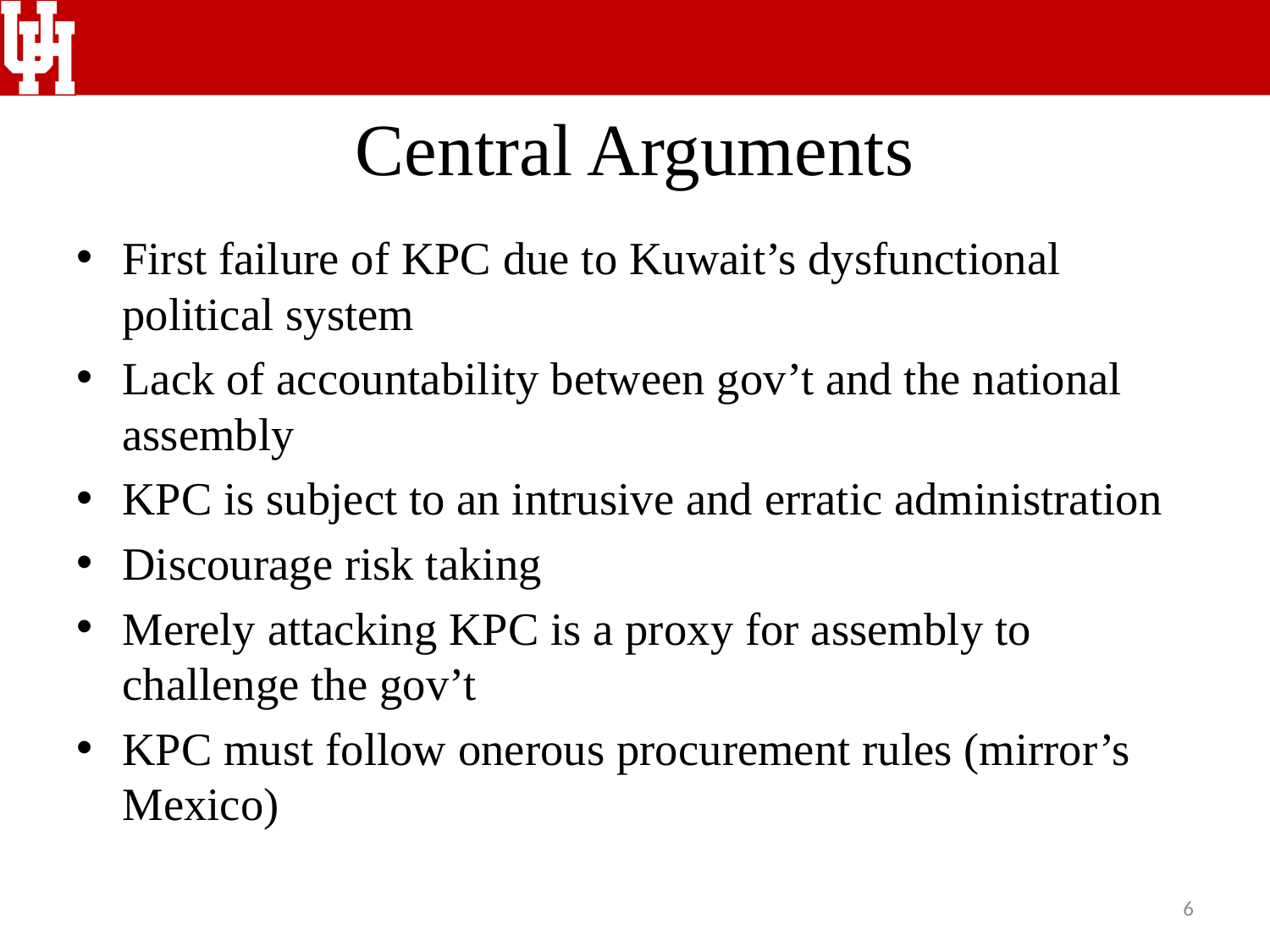

# Central Arguments
First failure of KPC due to Kuwait’s dysfunctional political system
Lack of accountability between gov’t and the national assembly
KPC is subject to an intrusive and erratic administration
Discourage risk taking
Merely attacking KPC is a proxy for assembly to challenge the gov’t
KPC must follow onerous procurement rules (mirror’s Mexico)
6